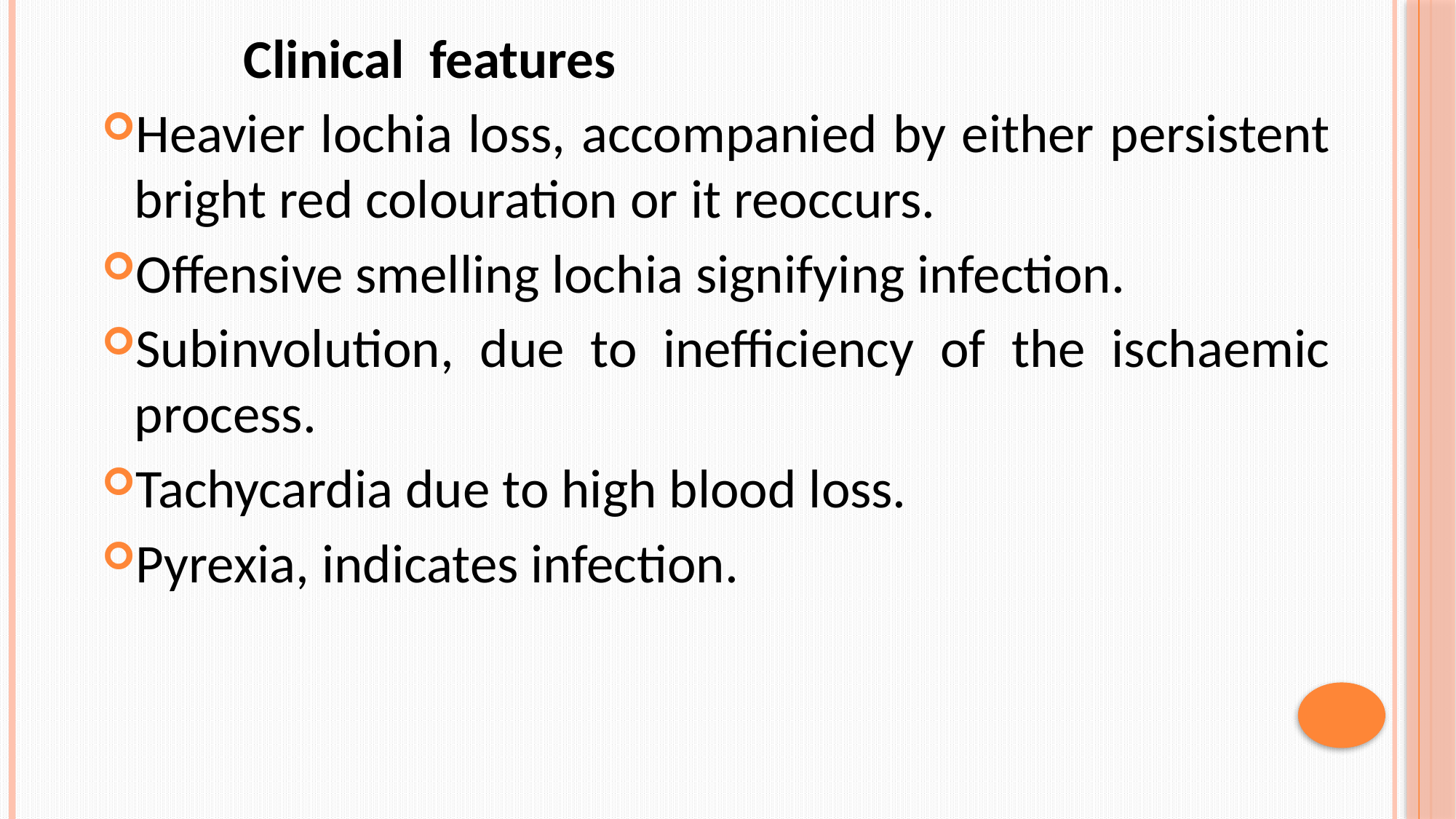

Clinical  features
Heavier lochia loss, accompanied by either persistent bright red colouration or it reoccurs.
Offensive smelling lochia signifying infection.
Subinvolution, due to inefficiency of the ischaemic process.
Tachycardia due to high blood loss.
Pyrexia, indicates infection.